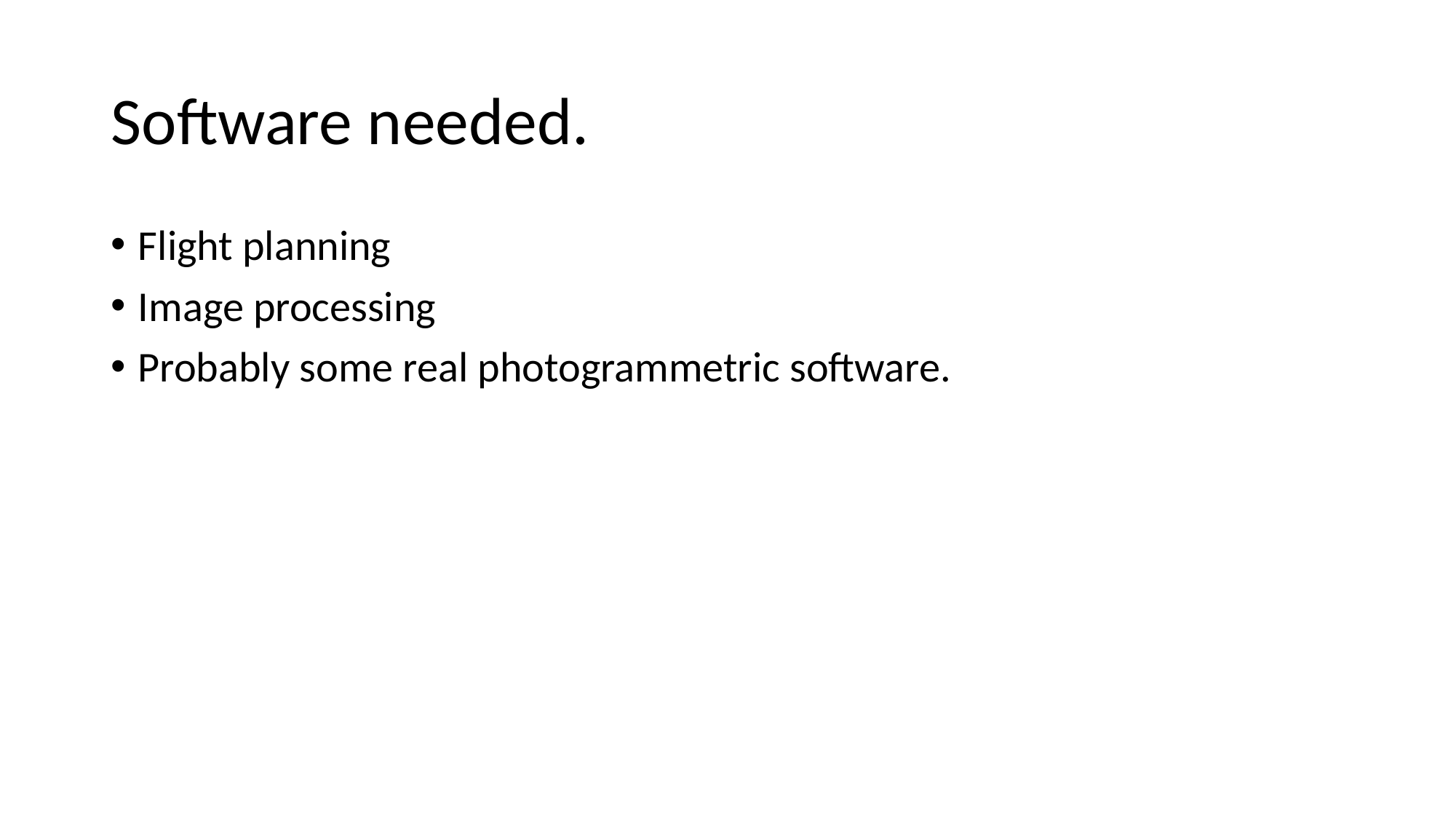

# Software needed.
Flight planning
Image processing
Probably some real photogrammetric software.